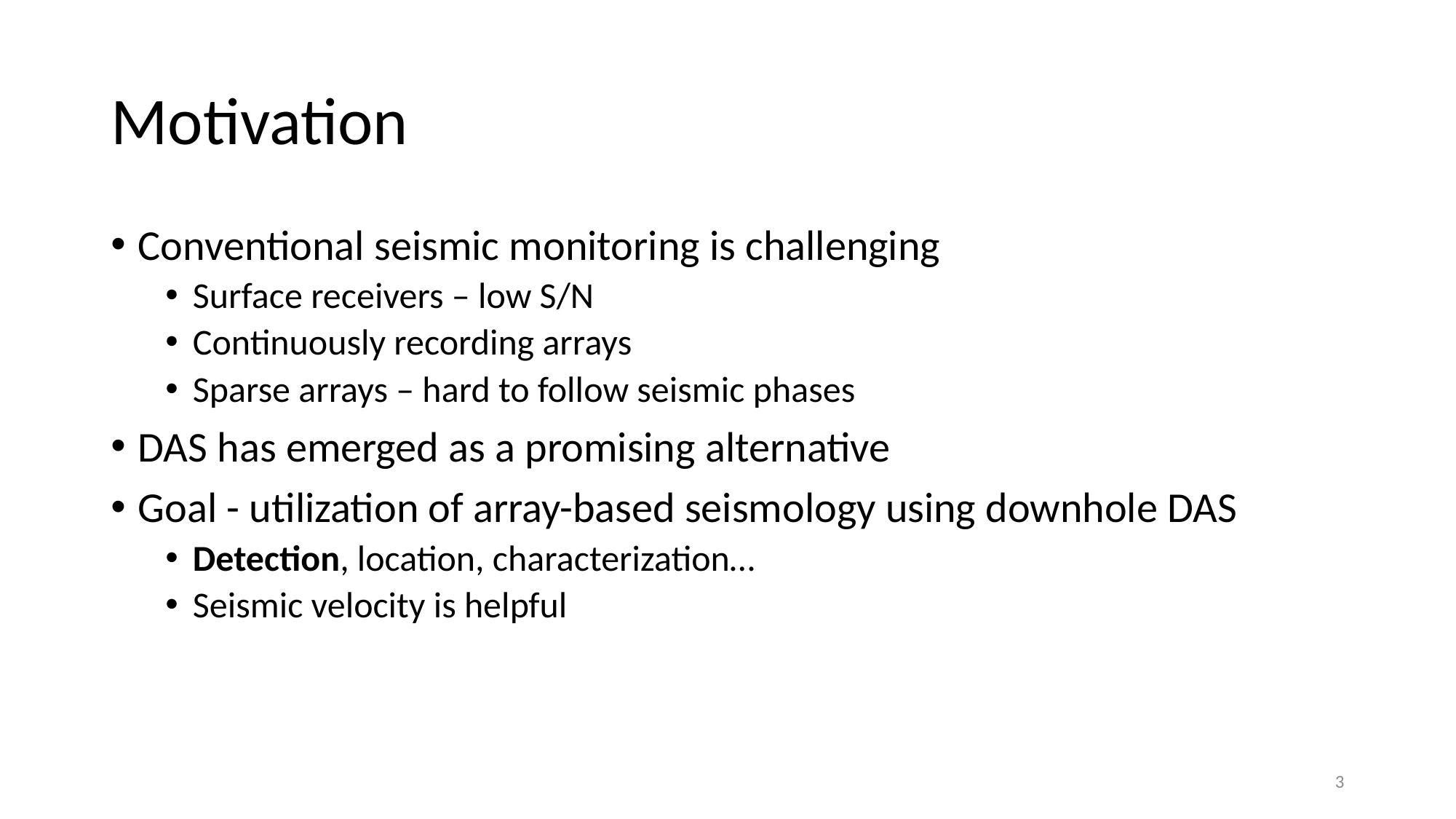

# Motivation
Conventional seismic monitoring is challenging
Surface receivers – low S/N
Continuously recording arrays
Sparse arrays – hard to follow seismic phases
DAS has emerged as a promising alternative
Goal - utilization of array-based seismology using downhole DAS
Detection, location, characterization…
Seismic velocity is helpful

3